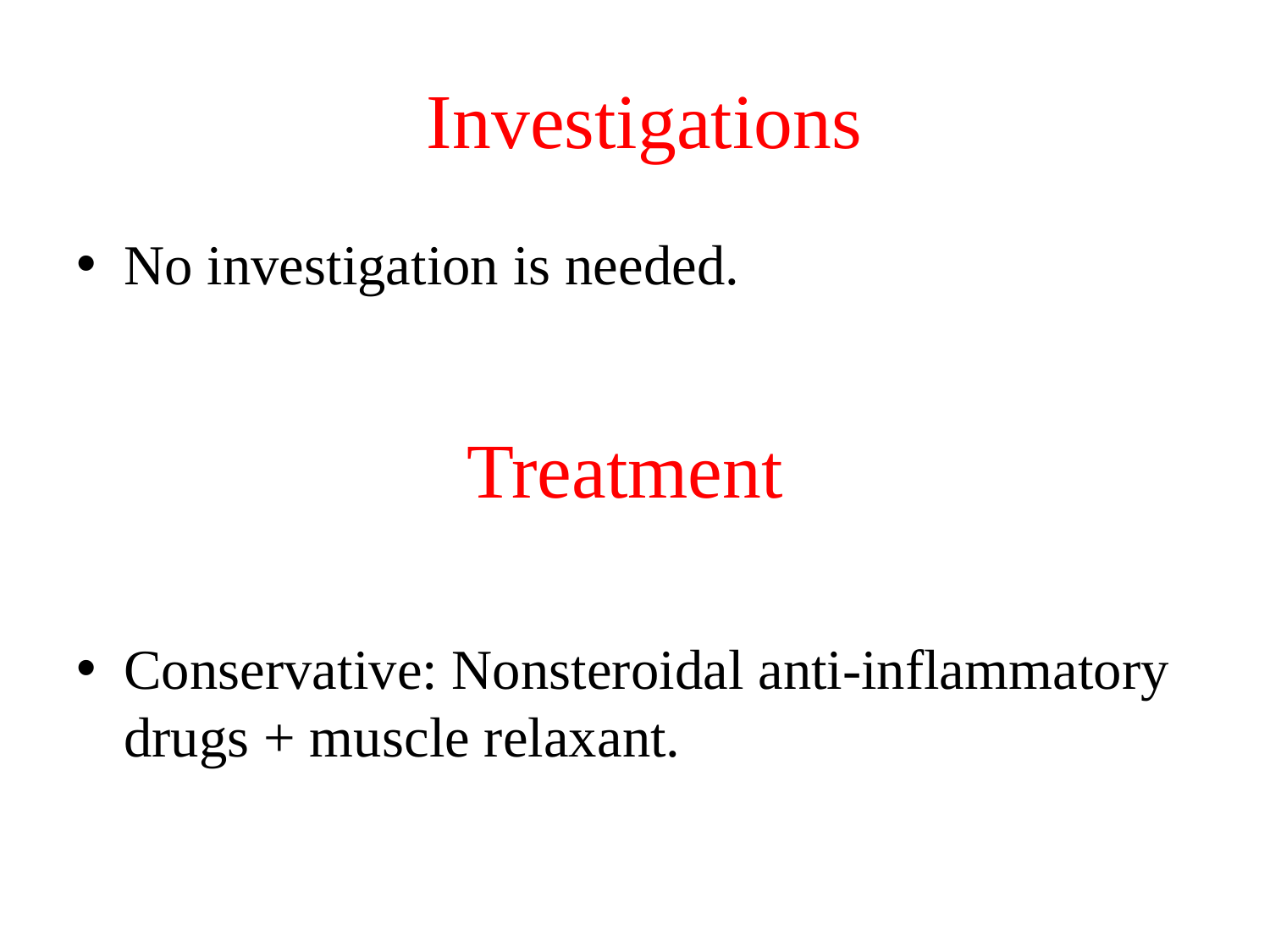

# Investigations
No investigation is needed.

Treatment

Conservative: Nonsteroidal anti-inflammatory drugs + muscle relaxant.